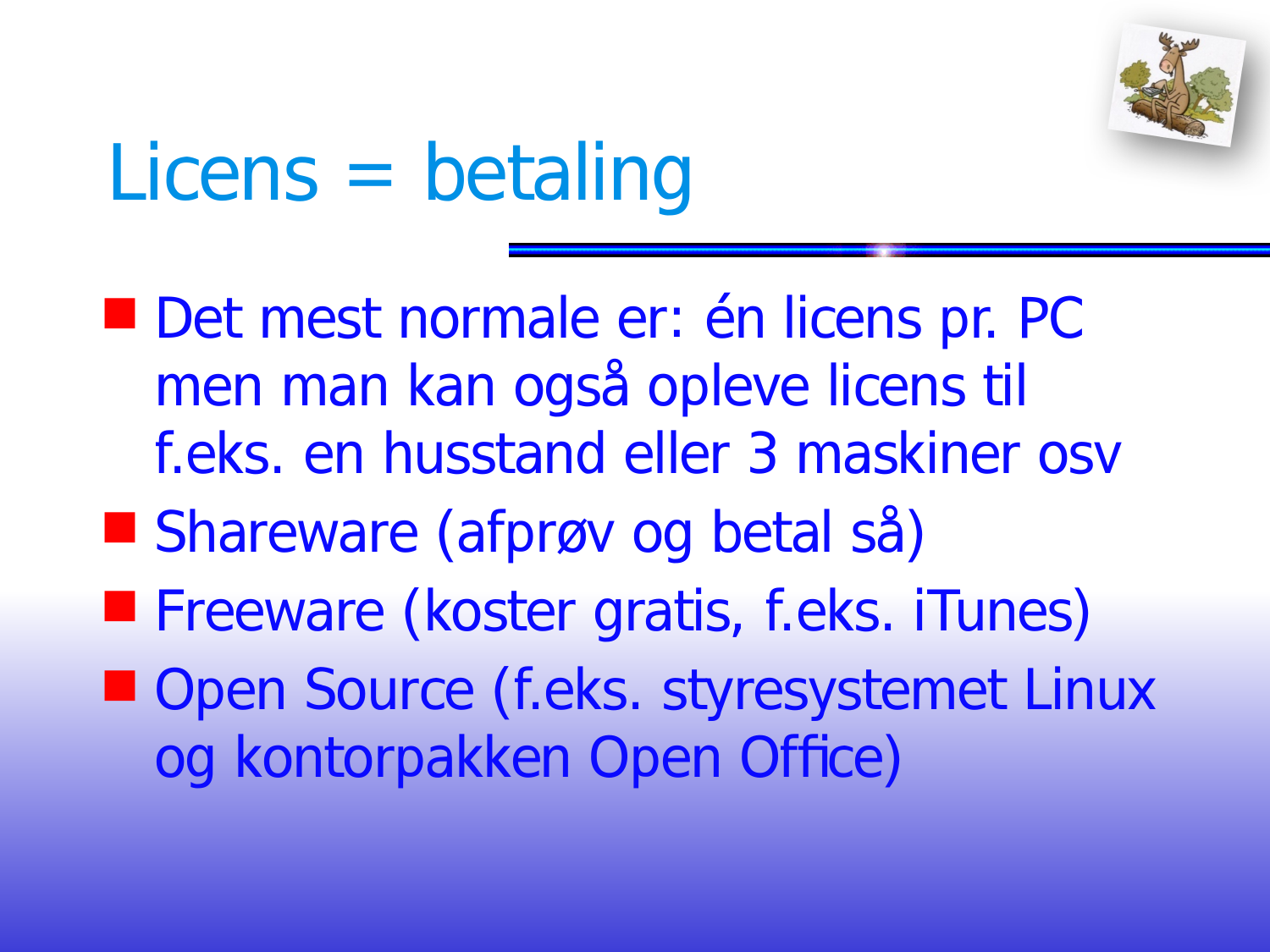

# Licens = betaling
Det mest normale er: én licens pr. PC men man kan også opleve licens til f.eks. en husstand eller 3 maskiner osv
Shareware (afprøv og betal så)
Freeware (koster gratis, f.eks. iTunes)
Open Source (f.eks. styresystemet Linux og kontorpakken Open Office)